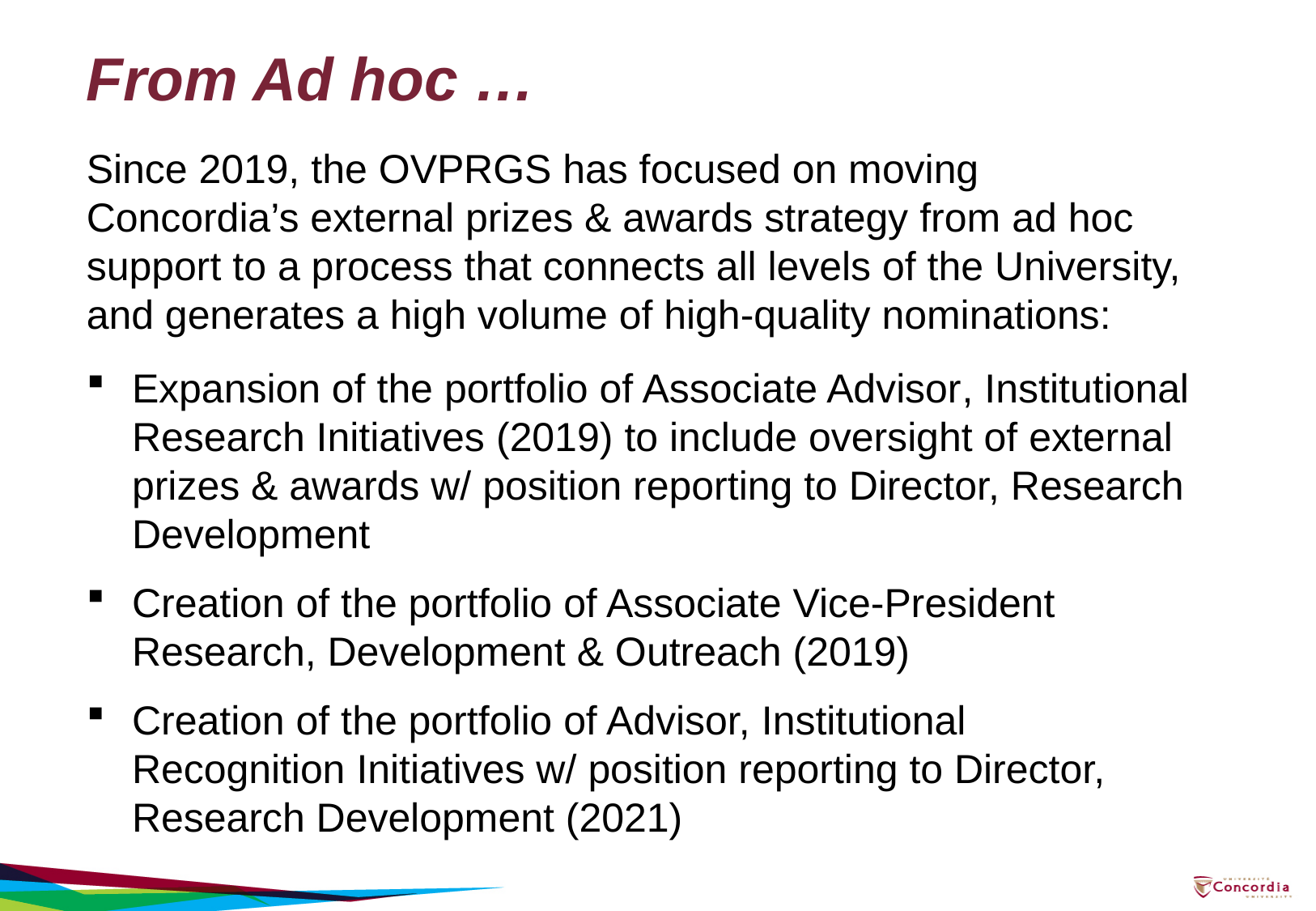

# From Ad hoc …
Since 2019, the OVPRGS has focused on moving Concordia’s external prizes & awards strategy from ad hoc support to a process that connects all levels of the University, and generates a high volume of high-quality nominations:
Expansion of the portfolio of Associate Advisor, Institutional Research Initiatives (2019) to include oversight of external prizes & awards w/ position reporting to Director, Research Development
Creation of the portfolio of Associate Vice-President Research, Development & Outreach (2019)
Creation of the portfolio of Advisor, Institutional Recognition Initiatives w/ position reporting to Director, Research Development (2021)